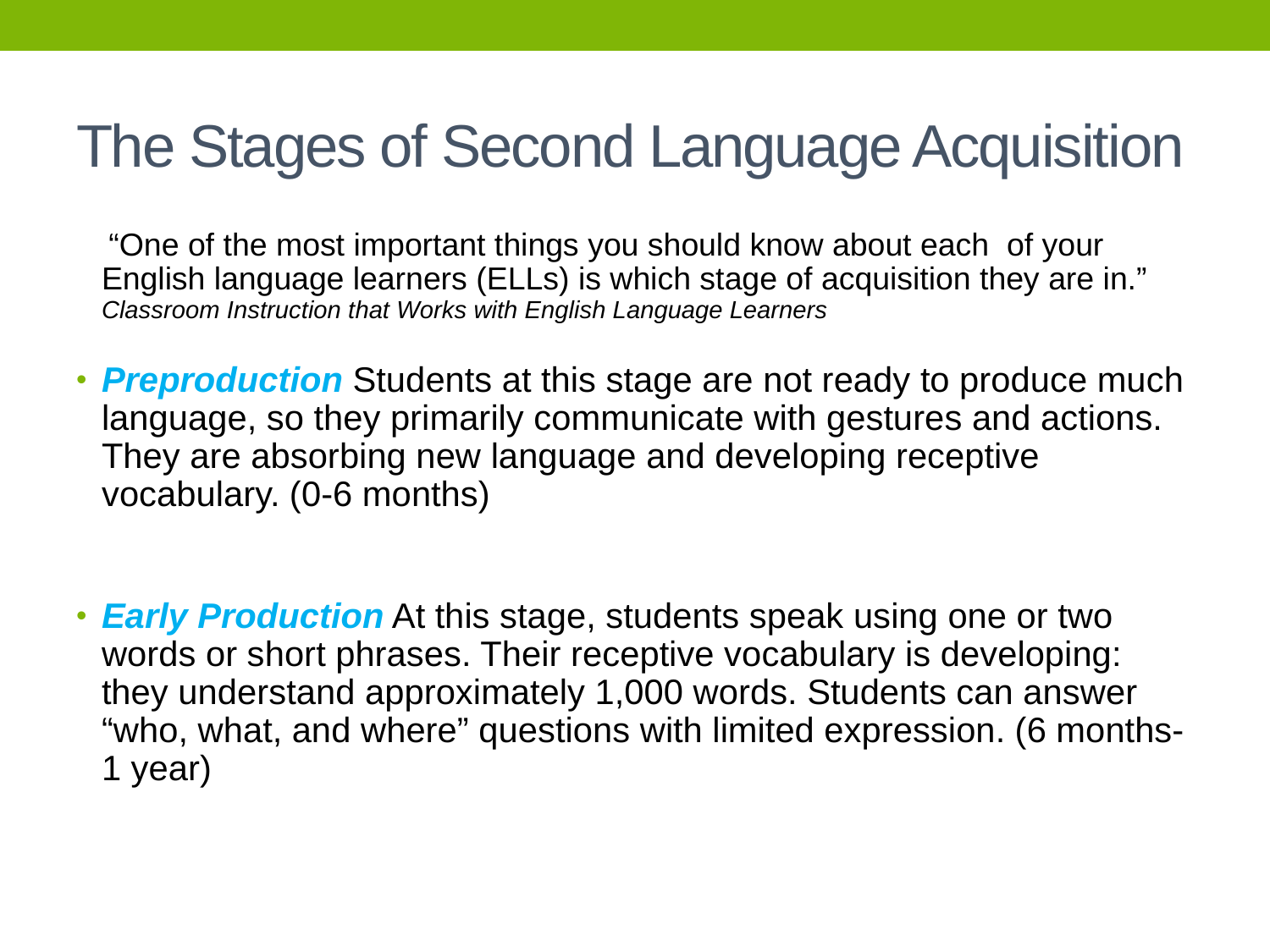

# The Stages of Second Language Acquisition
	 “One of the most important things you should know about each  of your English language learners (ELLs) is which stage of acquisition they are in.” Classroom Instruction that Works with English Language Learners

Preproduction Students at this stage are not ready to produce much language, so they primarily communicate with gestures and actions. They are absorbing new language and developing receptive vocabulary. (0-6 months)

Early Production At this stage, students speak using one or two words or short phrases. Their receptive vocabulary is developing: they understand approximately 1,000 words. Students can answer “who, what, and where” questions with limited expression. (6 months-1 year)